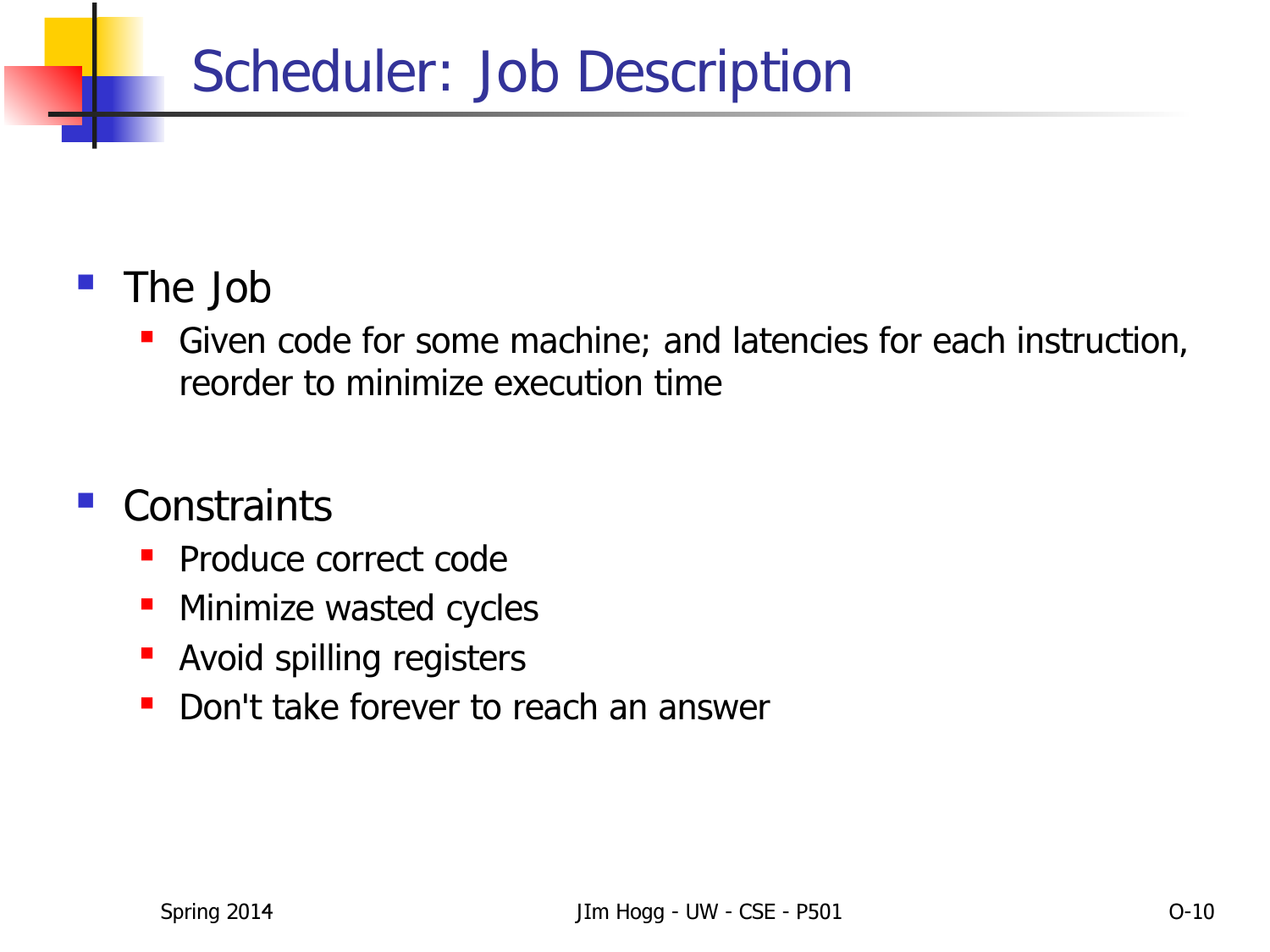

# Scheduler: Job Description
The Job
Given code for some machine; and latencies for each instruction, reorder to minimize execution time

Constraints
Produce correct code
Minimize wasted cycles
Avoid spilling registers
Don't take forever to reach an answer
Spring 2014
JIm Hogg - UW - CSE - P501
O-10